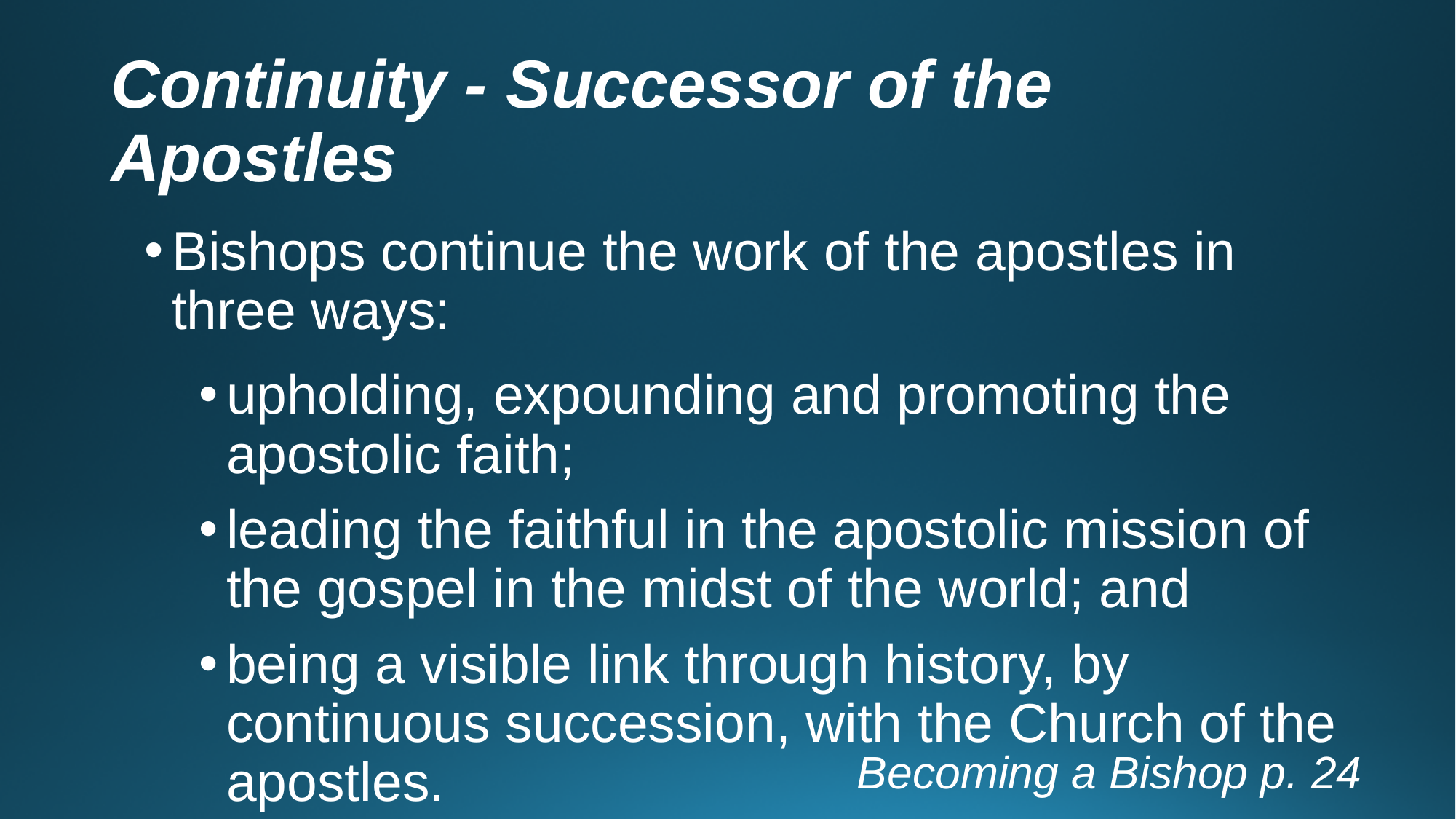

# Continuity - Successor of the Apostles
Bishops continue the work of the apostles in three ways:
upholding, expounding and promoting the apostolic faith;
leading the faithful in the apostolic mission of the gospel in the midst of the world; and
being a visible link through history, by continuous succession, with the Church of the apostles.
Becoming a Bishop p. 24